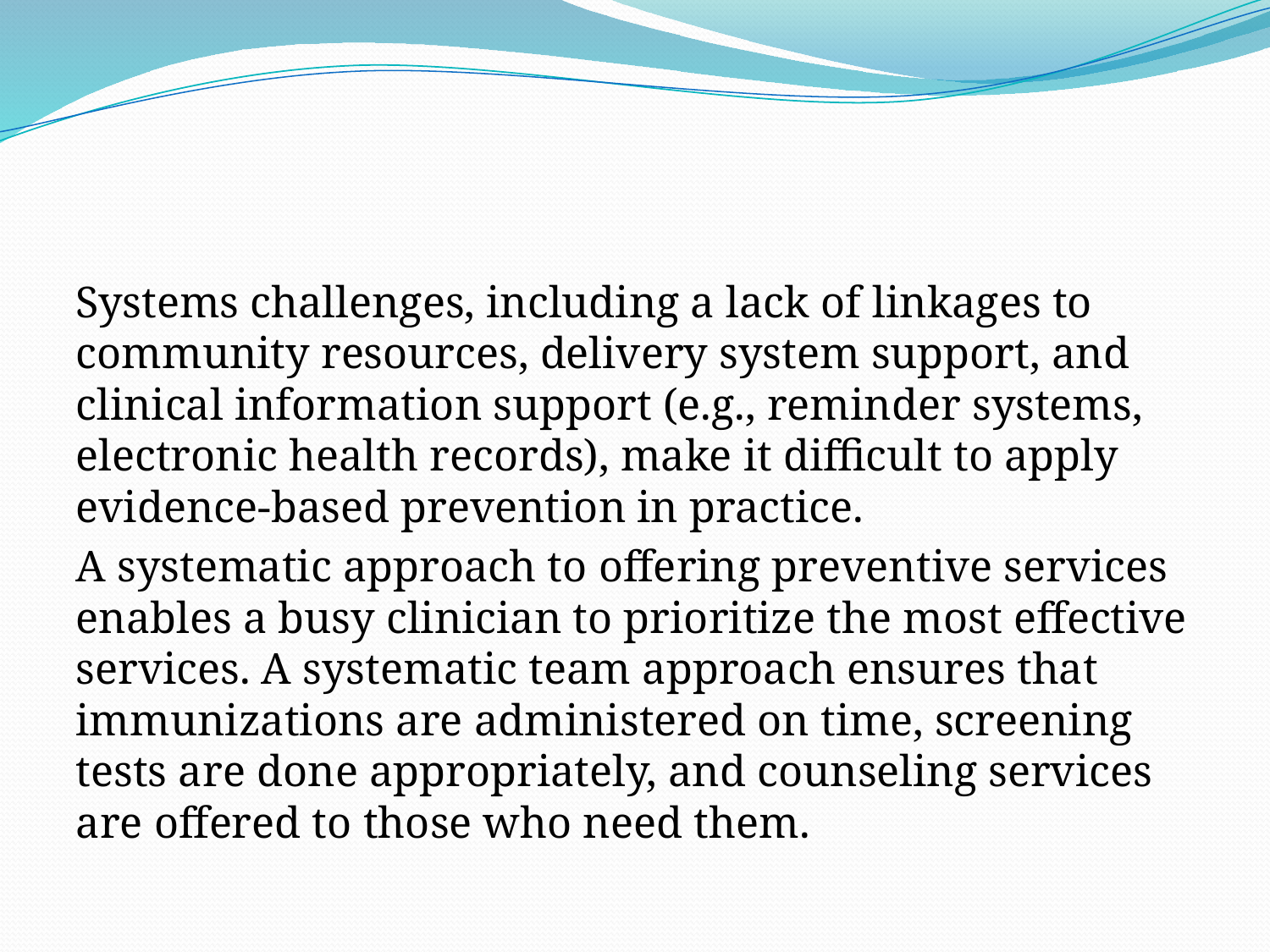

Systems challenges, including a lack of linkages to community resources, delivery system support, and clinical information support (e.g., reminder systems, electronic health records), make it difficult to apply evidence-based prevention in practice.
A systematic approach to offering preventive services enables a busy clinician to prioritize the most effective services. A systematic team approach ensures that immunizations are administered on time, screening tests are done appropriately, and counseling services are offered to those who need them.